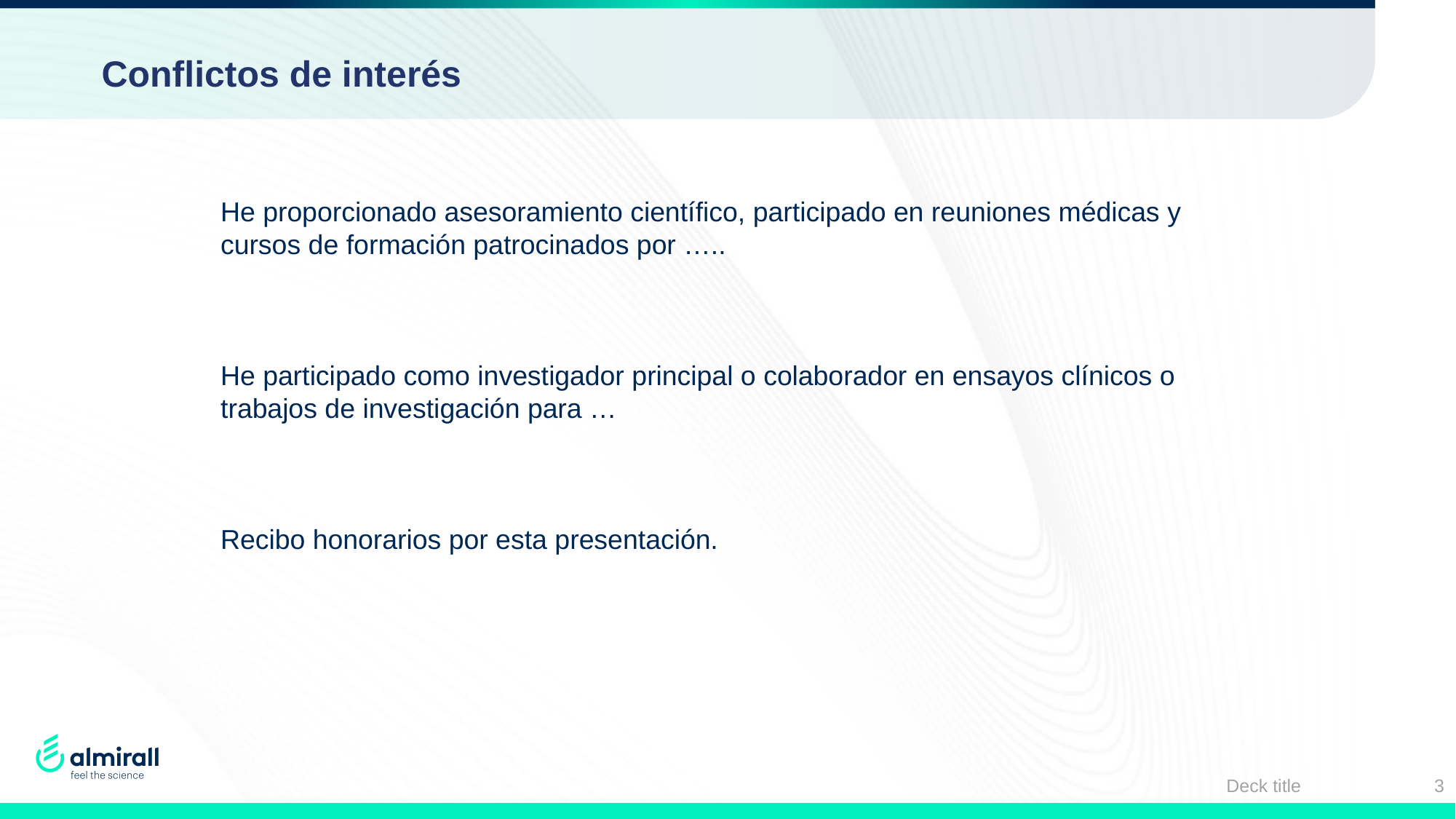

Conflictos de interés
He proporcionado asesoramiento científico, participado en reuniones médicas y cursos de formación patrocinados por …..

He participado como investigador principal o colaborador en ensayos clínicos o trabajos de investigación para …

Recibo honorarios por esta presentación.
Deck title
3